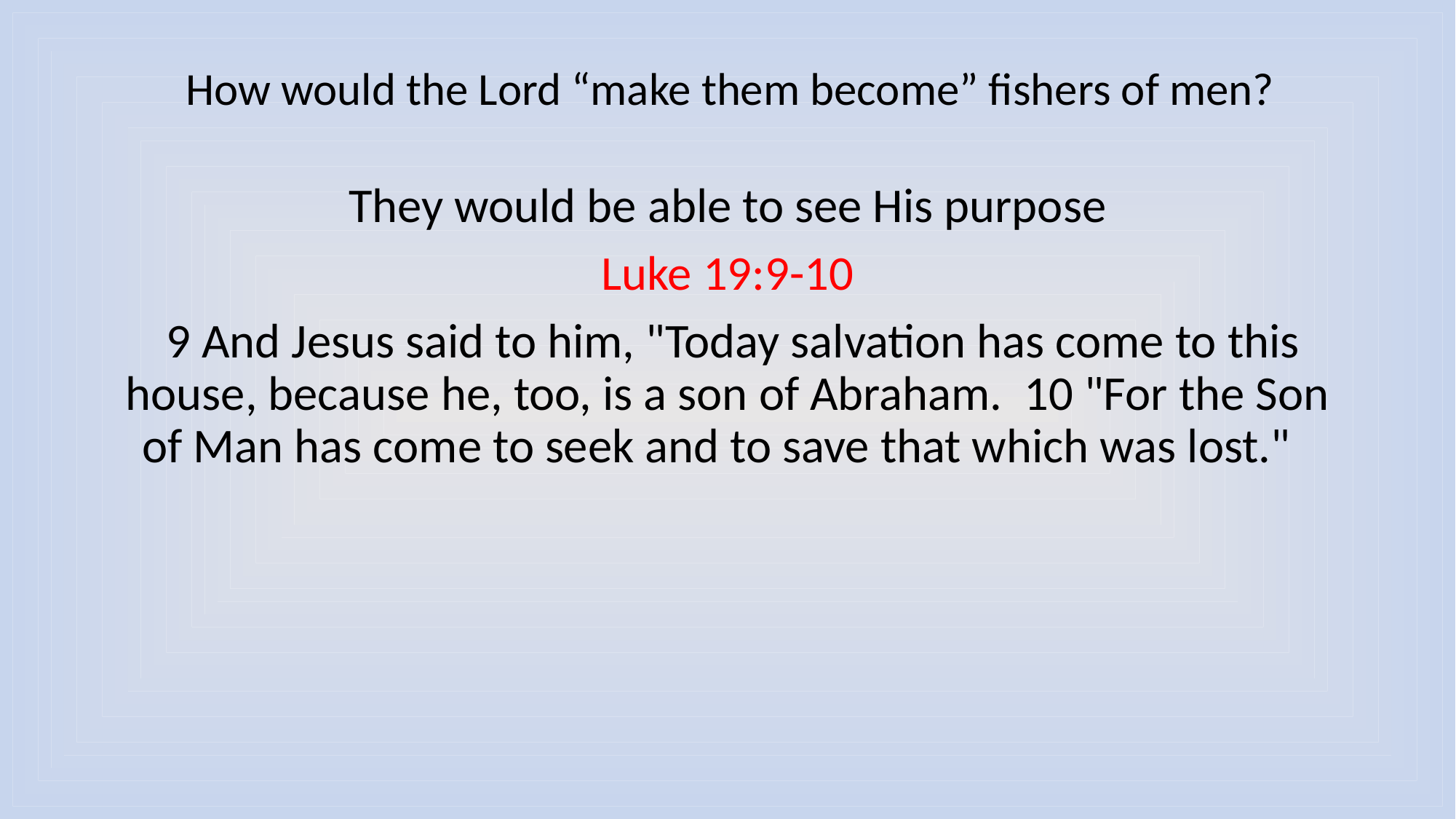

# How would the Lord “make them become” fishers of men?
They would be able to see His purpose
Luke 19:9-10
 9 And Jesus said to him, "Today salvation has come to this house, because he, too, is a son of Abraham.  10 "For the Son of Man has come to seek and to save that which was lost."